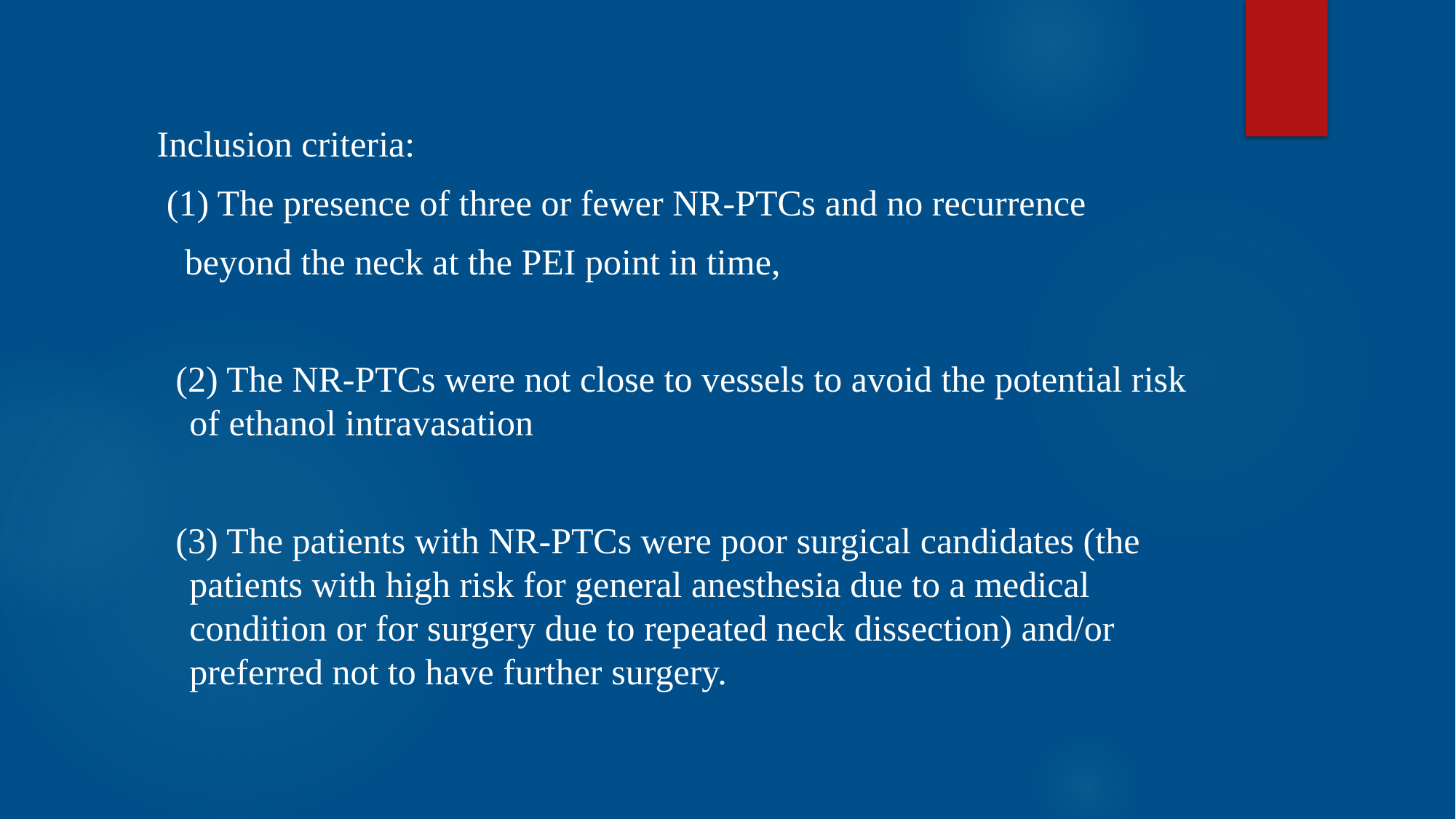

Inclusion criteria:
  (1) The presence of three or fewer NR-PTCs and no recurrence
    beyond the neck at the PEI point in time,

   (2) The NR-PTCs were not close to vessels to avoid the potential risk of ethanol intravasation

   (3) The patients with NR-PTCs were poor surgical candidates (the patients with high risk for general anesthesia due to a medical condition or for surgery due to repeated neck dissection) and/or preferred not to have further surgery.